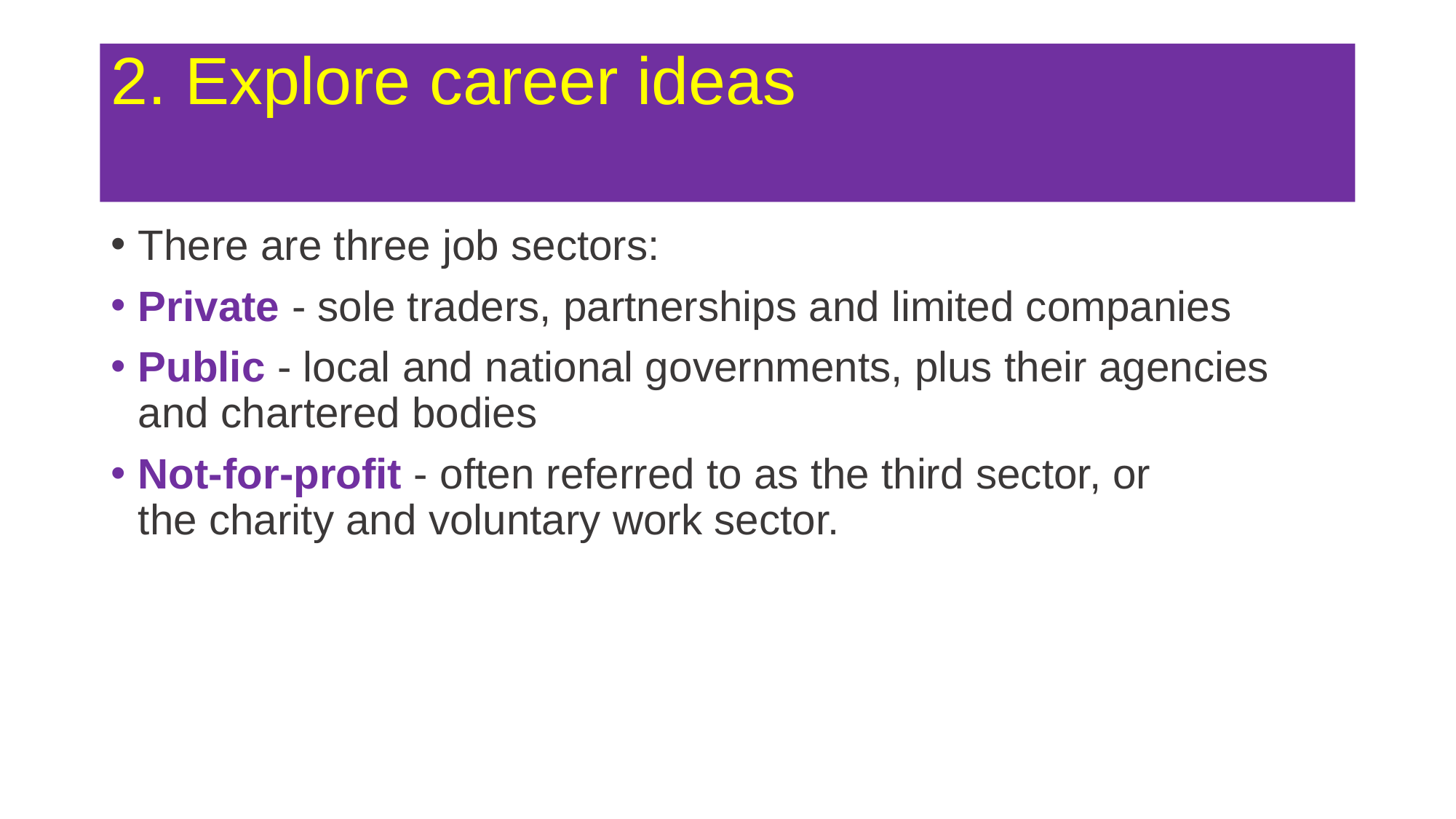

# 2. Explore career ideas
There are three job sectors:
Private - sole traders, partnerships and limited companies
Public - local and national governments, plus their agencies and chartered bodies
Not-for-profit - often referred to as the third sector, or the charity and voluntary work sector.